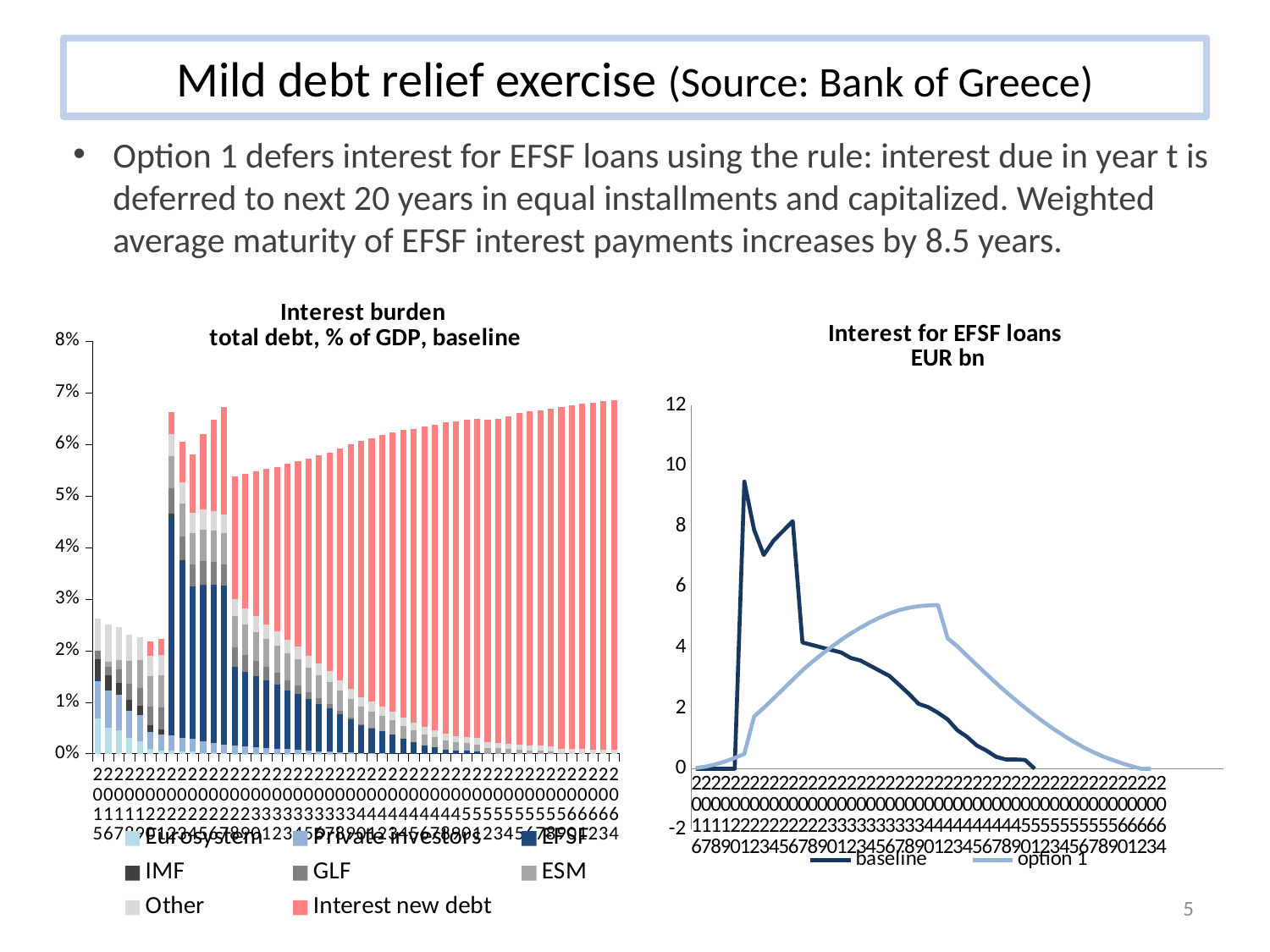

# Mild debt relief exercise (Source: Bank of Greece)
Option 1 defers interest for EFSF loans using the rule: interest due in year t is deferred to next 20 years in equal installments and capitalized. Weighted average maturity of EFSF interest payments increases by 8.5 years.

[unsupported chart]

### Chart: Interest for EFSF loans
EUR bn

| Category |  |  |
|---|---|---|
| 2016 | 0.0 | 0.024562 |
| 2017 | 0.0 | 0.0715388 |
| 2018 | 0.0 | 0.14380289999999998 |
| 2019 | 0.0 | 0.240838 |
| 2020 | 0.0 | 0.3546592 |
| 2021 | 9.474366135216 | 0.48994800000000005 |
| 2022 | 7.889650108439721 | 1.7210316 |
| 2023 | 7.052812145370225 | 2.0083525344865 |
| 2024 | 7.520098547966645 | 2.315516411510292 |
| 2025 | 7.847486691577706 | 2.625285267352893 |
| 2026 | 8.167732768482232 | 2.9367313046061603 |
| 2027 | 4.16619784525 | 3.248906478749875 |
| 2028 | 4.0831374143 | 3.520626299930113 |
| 2029 | 4.0000769833500005 | 3.7781404940045755 |
| 2030 | 3.9170165524 | 4.021594416727425 |
| 2031 | 3.83395612145 | 4.251133423852826 |
| 2032 | 3.6528956905 | 4.462002871134938 |
| 2033 | 3.5698352595499996 | 4.655989614327925 |
| 2034 | 3.3992748285999994 | 4.832294009185951 |
| 2035 | 3.2287143976499992 | 4.988152036463175 |
| 2036 | 3.058153966699999 | 5.123862176913763 |
| 2037 | 2.765965035749999 | 5.233641486291875 |
| 2038 | 2.4691809181199993 | 5.313514538392675 |
| 2039 | 2.139819325489999 | 5.362211000138215 |
| 2040 | 2.033106417859999 | 5.390299476940598 |
| 2041 | 1.8458935102299991 | 5.401734420363176 |
| 2042 | 1.627180602599999 | 4.299435952994299 |
| 2043 | 1.2736806025999992 | 4.041628203187324 |
| 2044 | 1.055513935944999 | 3.731212419651877 |
| 2045 | 0.770847269289999 | 3.4254692642848896 |
| 2046 | 0.601680602634999 | 3.1247197718491995 |
| 2047 | 0.395180602634999 | 2.829276671064549 |
| 2048 | 0.30768060263499897 | 2.5452774380565866 |
| 2049 | 0.30768060263499897 | 2.2725767170711495 |
| 2050 | 0.29018060263499895 | 2.0110291523540744 |
| 2051 | 0.0 | 1.7604893881511994 |
| 2052 | None | 1.525712068708362 |
| 2053 | None | 1.3014803382713998 |
| 2054 | None | 1.0920238410861496 |
| 2055 | None | 0.8970440963984496 |
| 2056 | None | 0.7162426234541371 |
| 2057 | None | 0.5554023664990497 |
| 2058 | None | 0.41424175423802484 |
| 2059 | None | 0.29387028821520983 |
| 2060 | None | 0.18257915139350236 |
| 2061 | None | 0.08420659618454994 |
| 2062 | None | -2.5257573810222315e-17 |
| 2063 | None | 0.0 |
| 2064 | None | None |
5